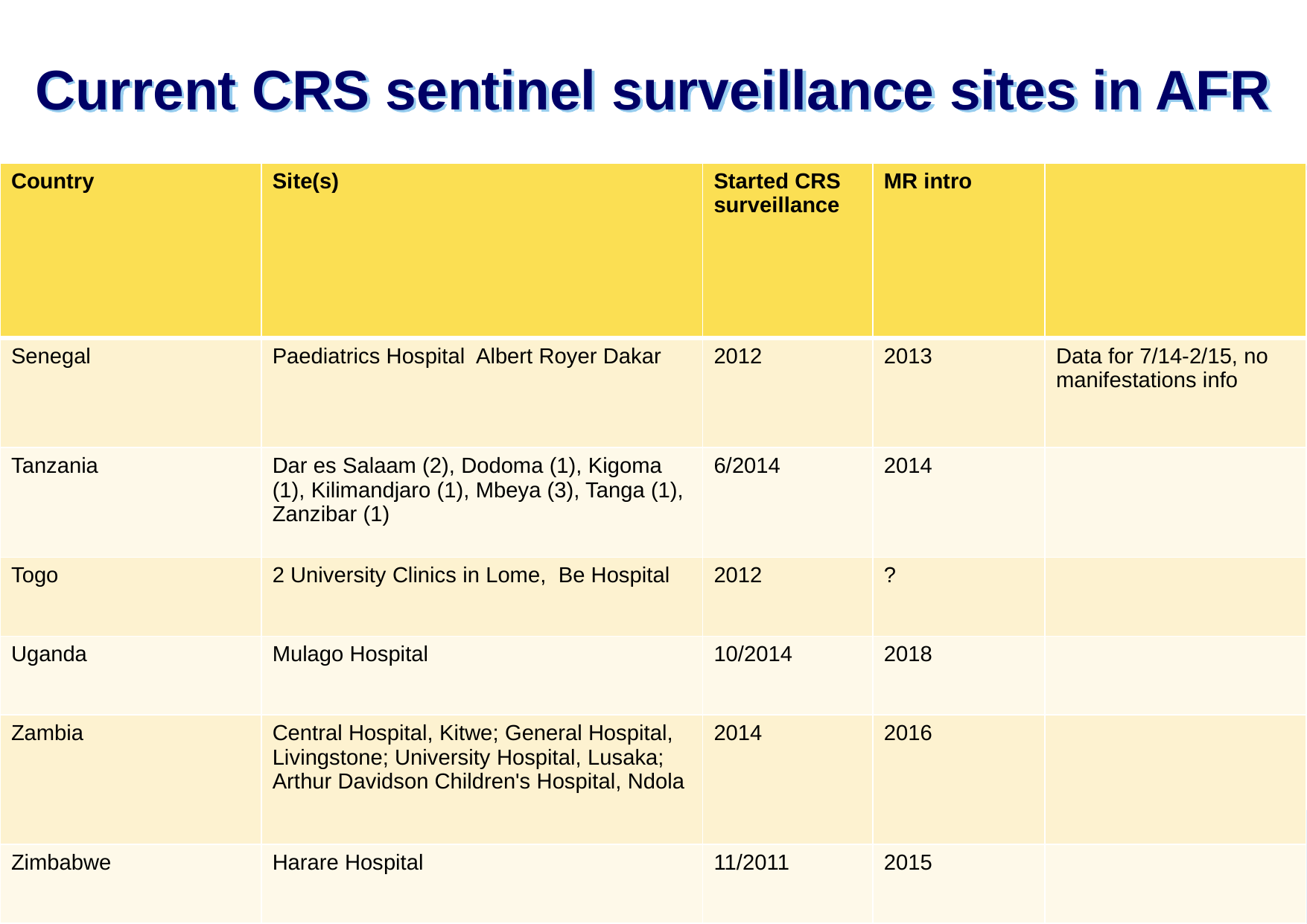

# Current CRS sentinel surveillance sites in AFR
| Country | Site(s) | Started CRS surveillance | MR intro |  |
| --- | --- | --- | --- | --- |
| Senegal | Paediatrics Hospital Albert Royer Dakar | 2012 | 2013 | Data for 7/14-2/15, no manifestations info |
| Tanzania | Dar es Salaam (2), Dodoma (1), Kigoma (1), Kilimandjaro (1), Mbeya (3), Tanga (1), Zanzibar (1) | 6/2014 | 2014 |  |
| Togo | 2 University Clinics in Lome, Be Hospital | 2012 | ? |  |
| Uganda | Mulago Hospital | 10/2014 | 2018 |  |
| Zambia | Central Hospital, Kitwe; General Hospital, Livingstone; University Hospital, Lusaka; Arthur Davidson Children's Hospital, Ndola | 2014 | 2016 |  |
| Zimbabwe | Harare Hospital | 11/2011 | 2015 |  |